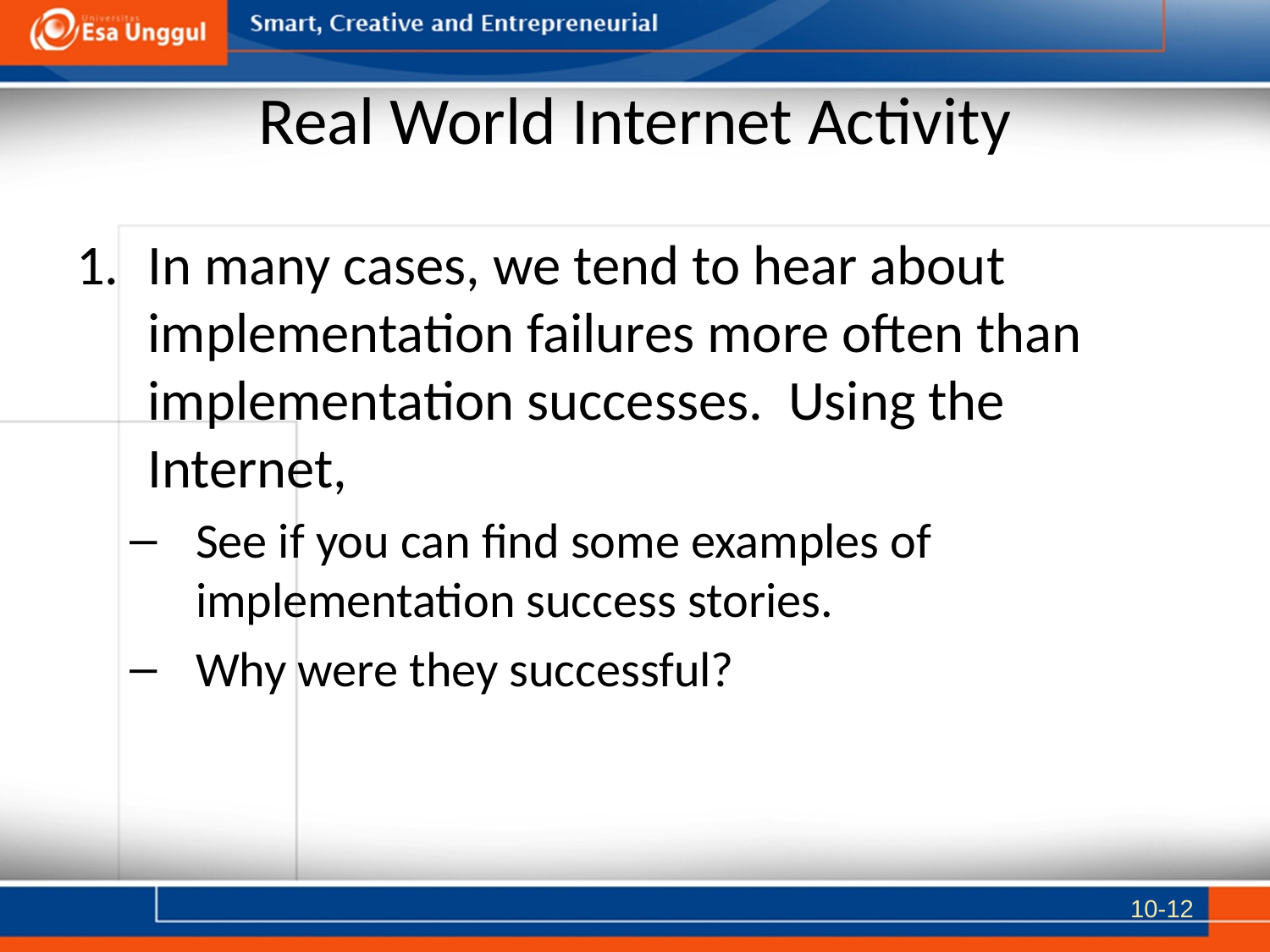

# Real World Internet Activity
In many cases, we tend to hear about implementation failures more often than implementation successes.  Using the Internet,
See if you can find some examples of implementation success stories.
Why were they successful?

10-12